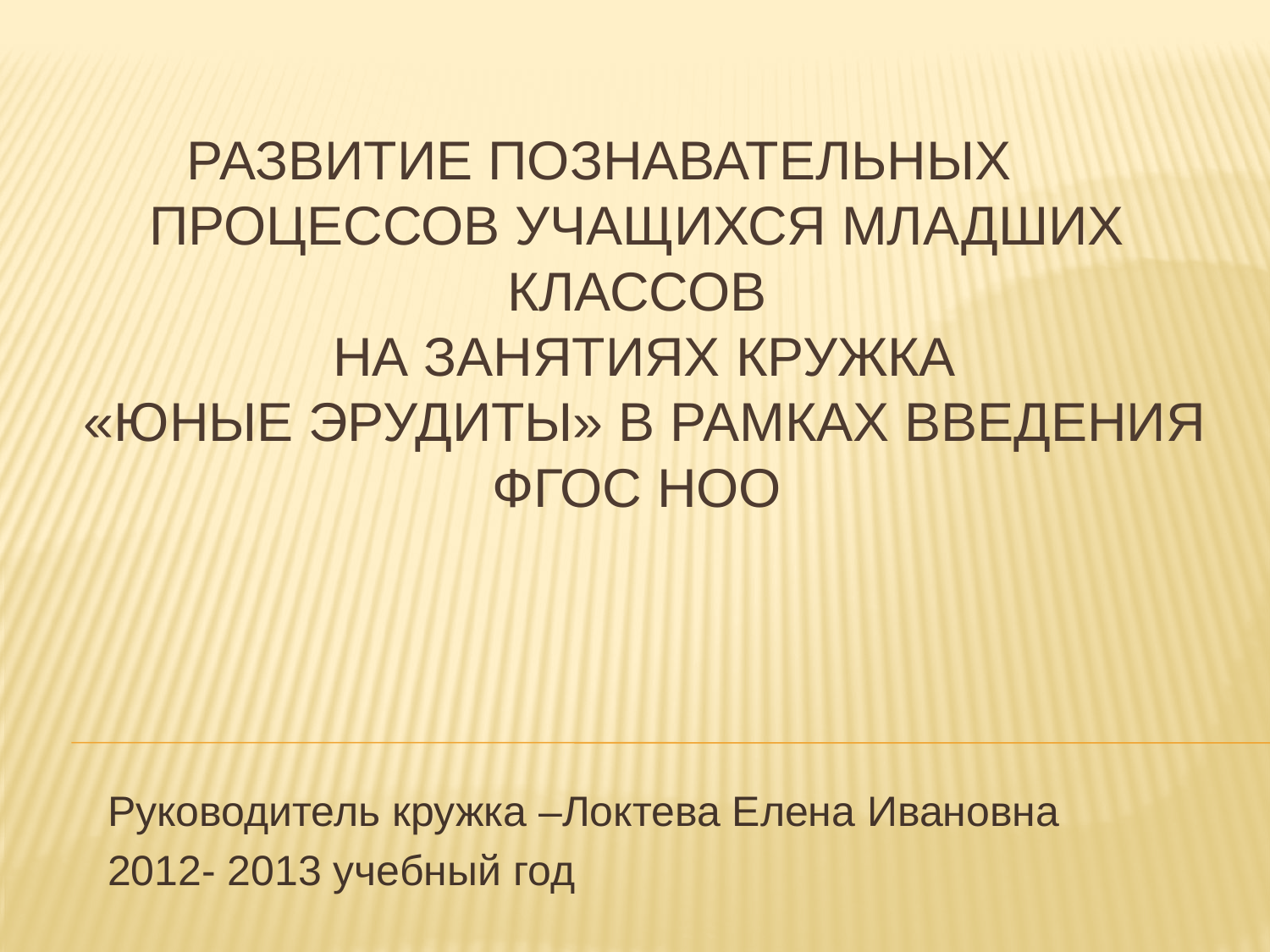

# Развитие познавательных      процессов учащихся младших классов на занятиях кружка «Юные эрудиты» в рамках введения ФГОС НОО
Руководитель кружка –Локтева Елена Ивановна
2012- 2013 учебный год